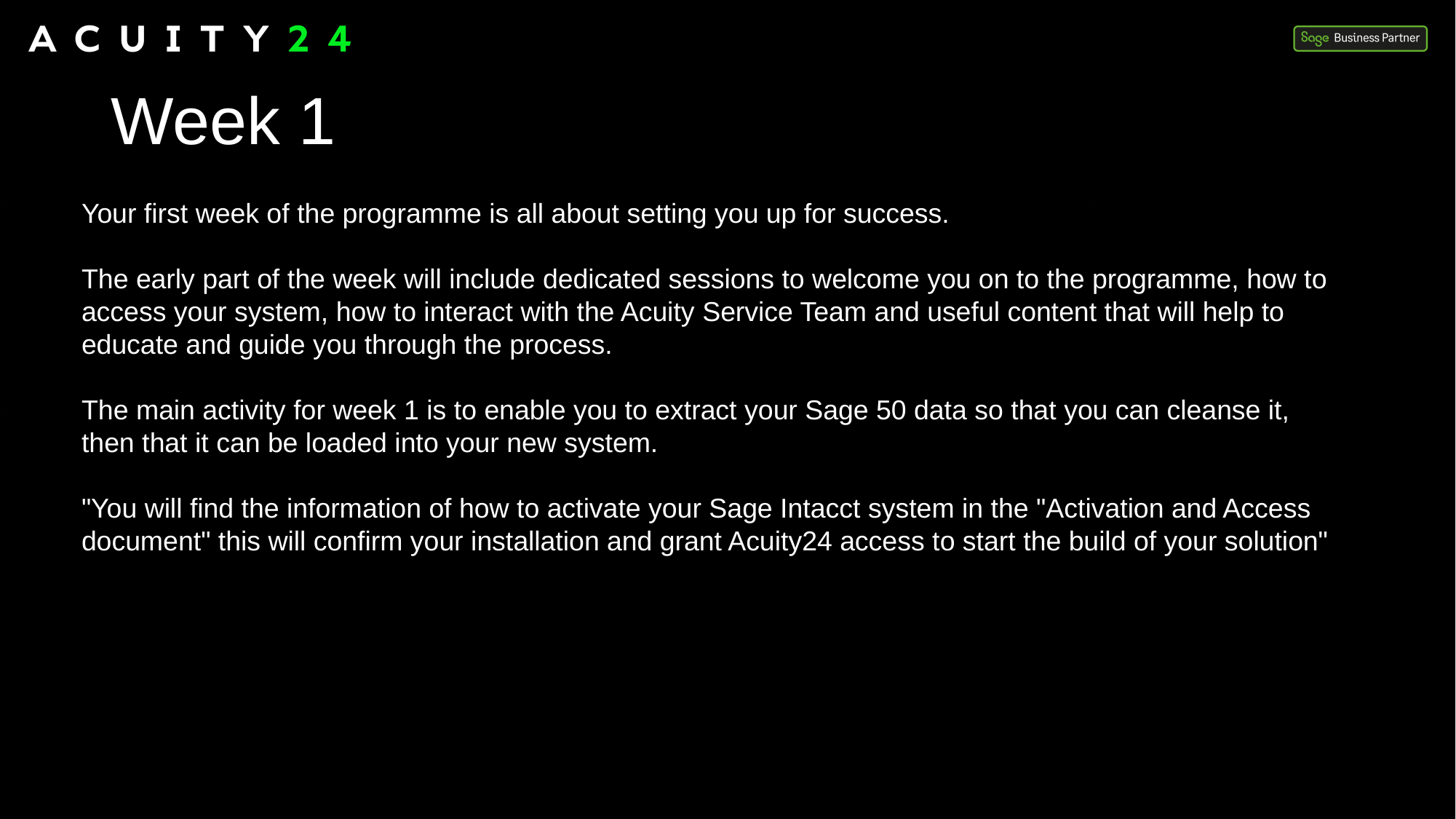

# Week 1
Your first week of the programme is all about setting you up for success.

The early part of the week will include dedicated sessions to welcome you on to the programme, how to access your system, how to interact with the Acuity Service Team and useful content that will help to educate and guide you through the process.

The main activity for week 1 is to enable you to extract your Sage 50 data so that you can cleanse it, then that it can be loaded into your new system.

"You will find the information of how to activate your Sage Intacct system in the "Activation and Access document" this will confirm your installation and grant Acuity24 access to start the build of your solution"